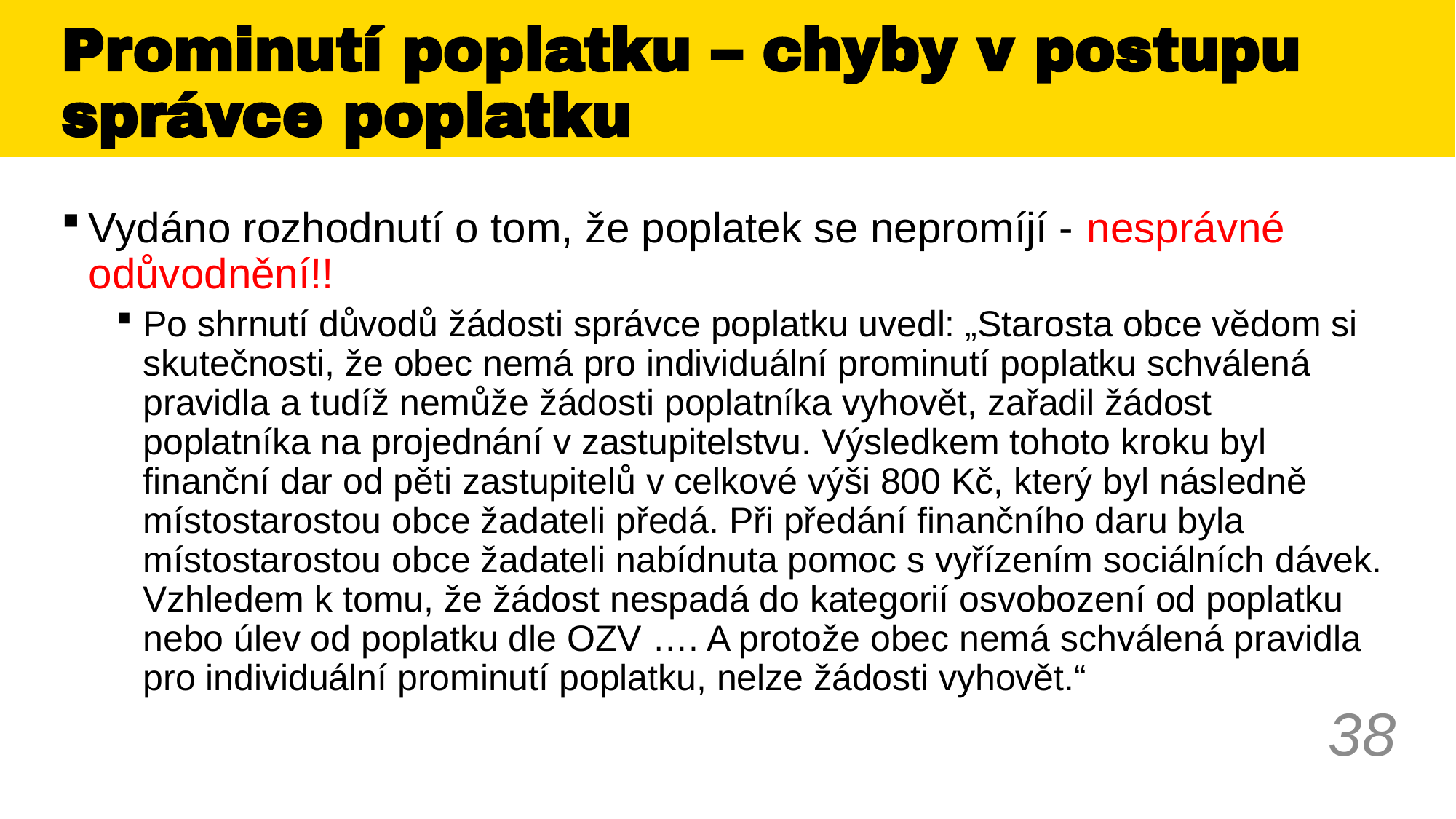

# Prominutí poplatku – chyby v postupu správce poplatku
Vydáno rozhodnutí o tom, že poplatek se nepromíjí - nesprávné odůvodnění!!
Po shrnutí důvodů žádosti správce poplatku uvedl: „Starosta obce vědom si skutečnosti, že obec nemá pro individuální prominutí poplatku schválená pravidla a tudíž nemůže žádosti poplatníka vyhovět, zařadil žádost poplatníka na projednání v zastupitelstvu. Výsledkem tohoto kroku byl finanční dar od pěti zastupitelů v celkové výši 800 Kč, který byl následně místostarostou obce žadateli předá. Při předání finančního daru byla místostarostou obce žadateli nabídnuta pomoc s vyřízením sociálních dávek. Vzhledem k tomu, že žádost nespadá do kategorií osvobození od poplatku nebo úlev od poplatku dle OZV …. A protože obec nemá schválená pravidla pro individuální prominutí poplatku, nelze žádosti vyhovět.“

38